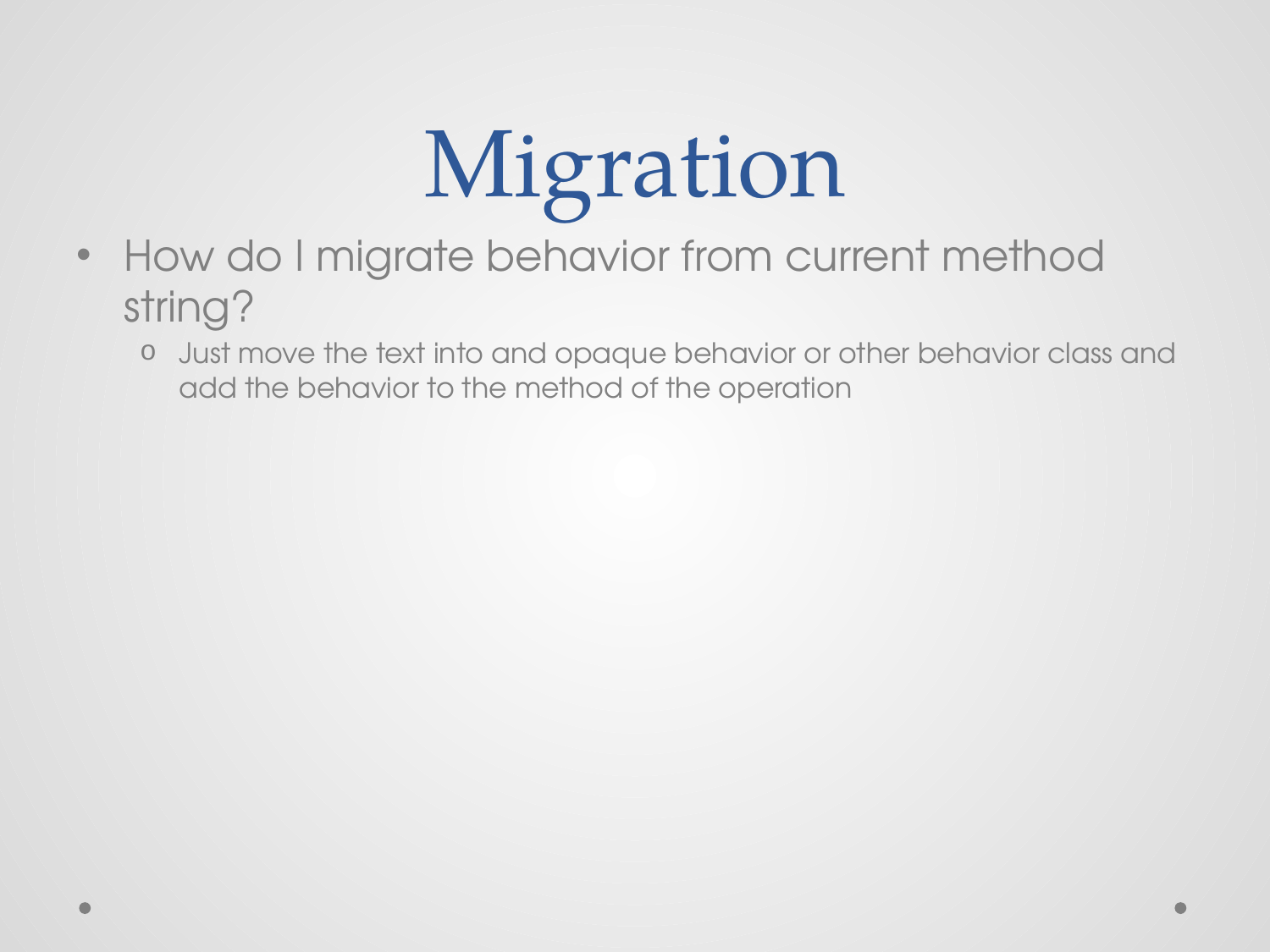

# Migration
How do I migrate behavior from current method string?
Just move the text into and opaque behavior or other behavior class and add the behavior to the method of the operation